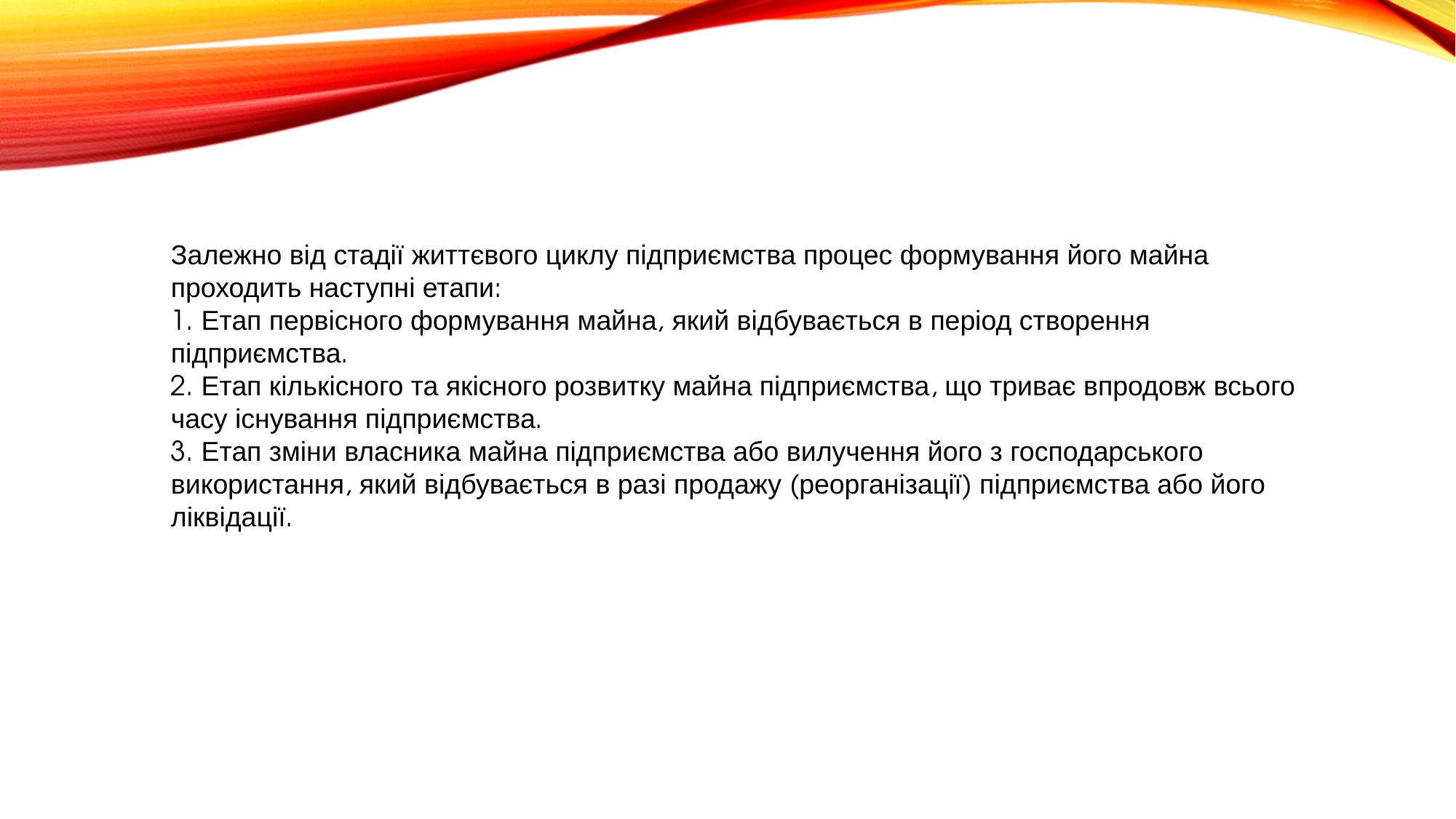

Залежно від стадії життєвого циклу підприємства процес формування його майна проходить наступні етапи:
1. Етап первісного формування майна, який відбувається в період створення підприємства.
2. Етап кількісного та якісного розвитку майна підприємства, що триває впродовж всього часу існування підприємства.
3. Етап зміни власника майна підприємства або вилучення його з господарського використання, який відбувається в разі продажу (реорганізації) підприємства або його ліквідації.